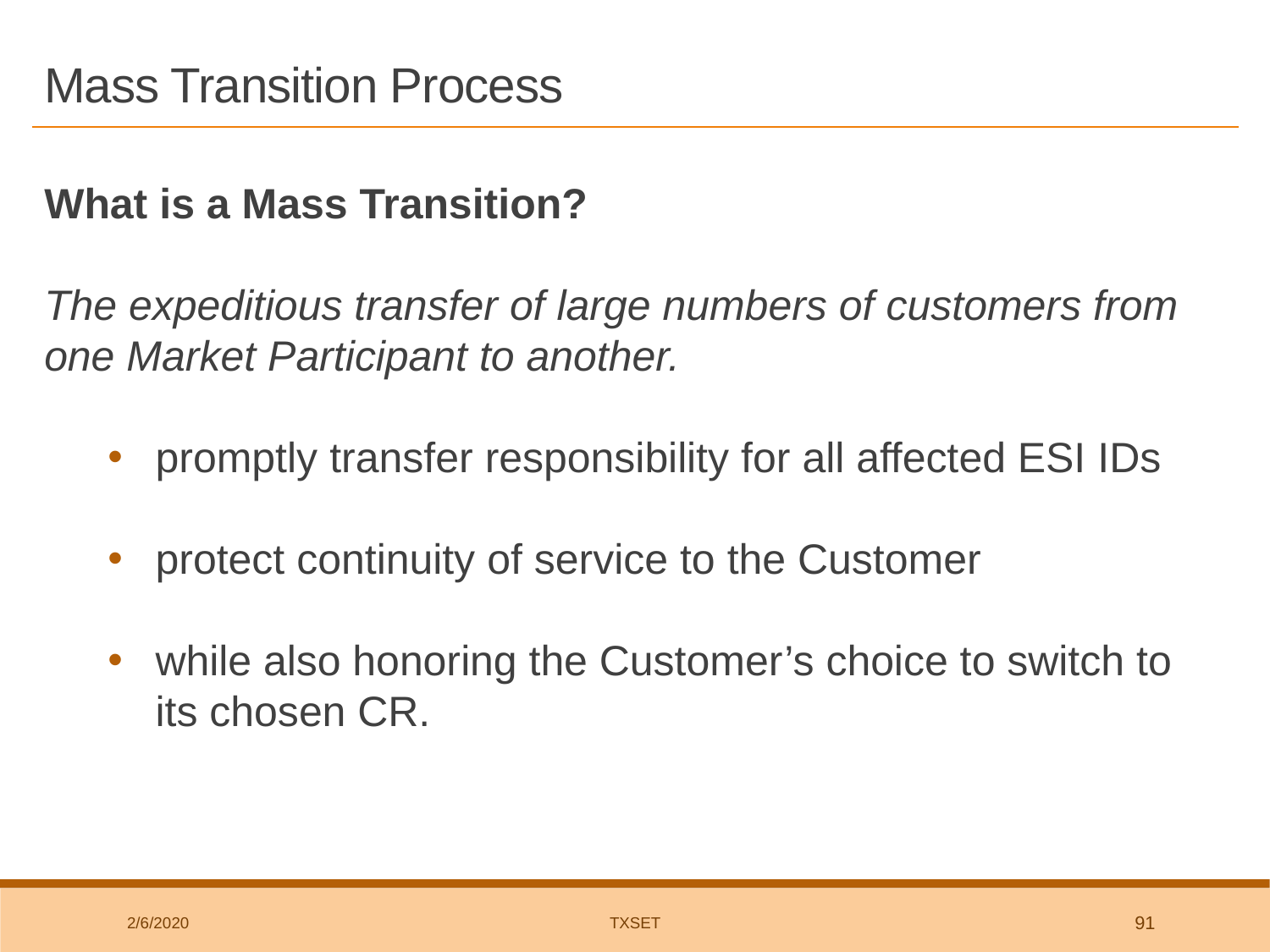

# Mass Transition Process
What is a Mass Transition?

The expeditious transfer of large numbers of customers from one Market Participant to another.

promptly transfer responsibility for all affected ESI IDs

protect continuity of service to the Customer

while also honoring the Customer’s choice to switch to its chosen CR.

2/6/2020
TxSET
91